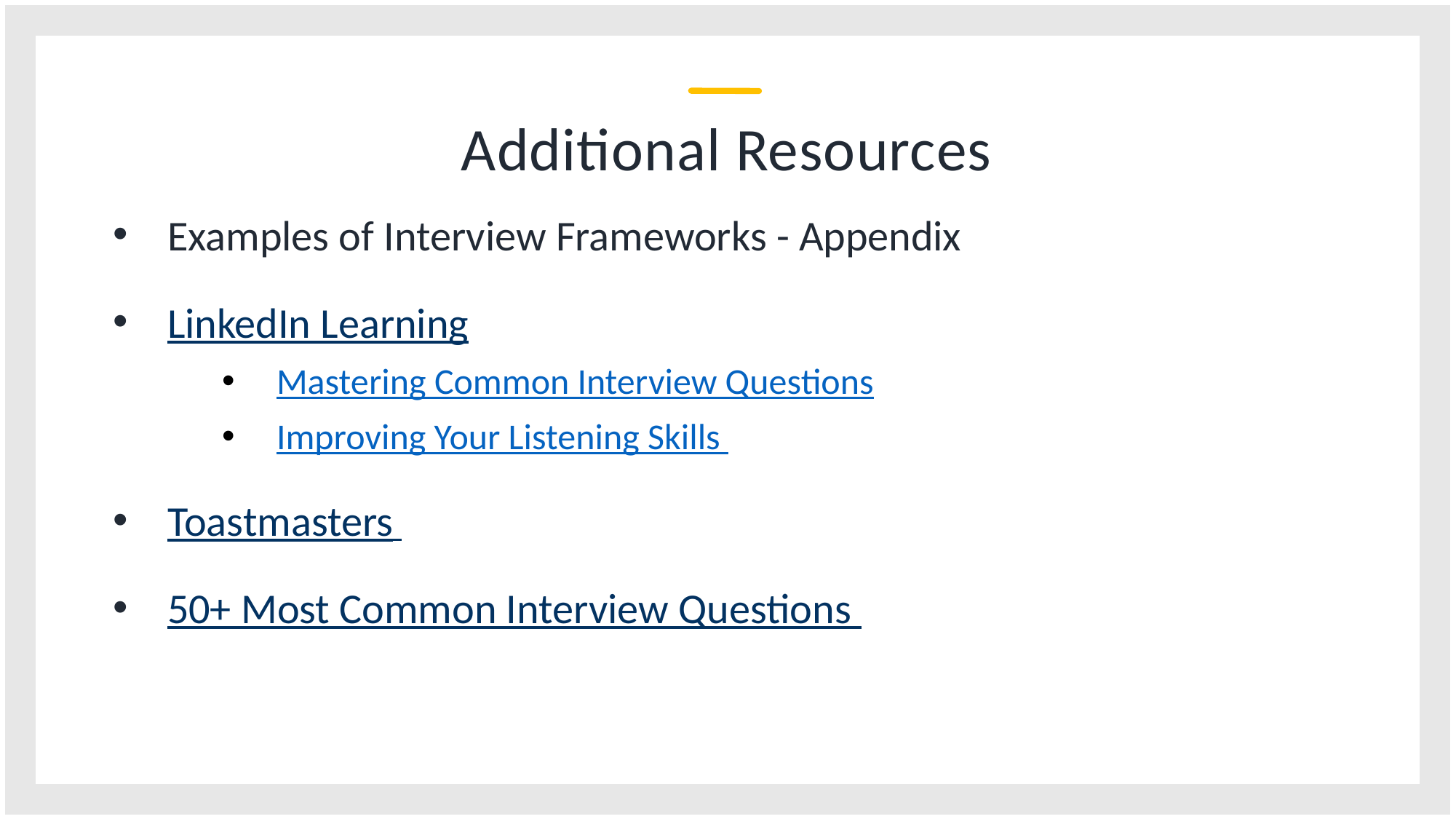

# Additional Resources
Examples of Interview Frameworks - Appendix
LinkedIn Learning
Mastering Common Interview Questions
Improving Your Listening Skills
Toastmasters
50+ Most Common Interview Questions